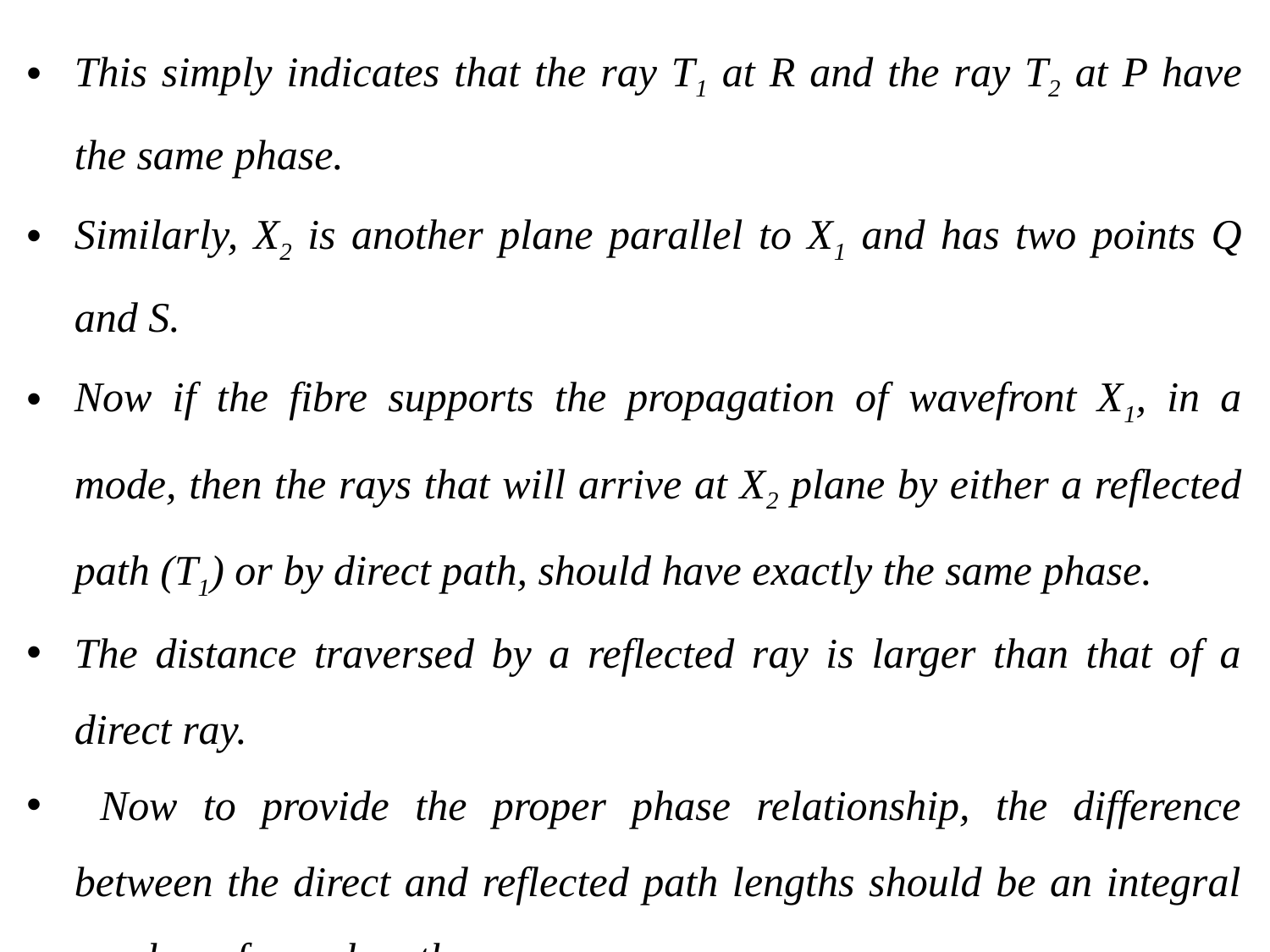

This simply indicates that the ray T1 at R and the ray T2 at P have the same phase.
Similarly, X2 is another plane parallel to X1 and has two points Q and S.
Now if the fibre supports the propagation of wavefront X1, in a mode, then the rays that will arrive at X2 plane by either a reflected path (T1) or by direct path, should have exactly the same phase.
The distance traversed by a reflected ray is larger than that of a direct ray.
 Now to provide the proper phase relationship, the difference between the direct and reflected path lengths should be an integral number of wavelength.